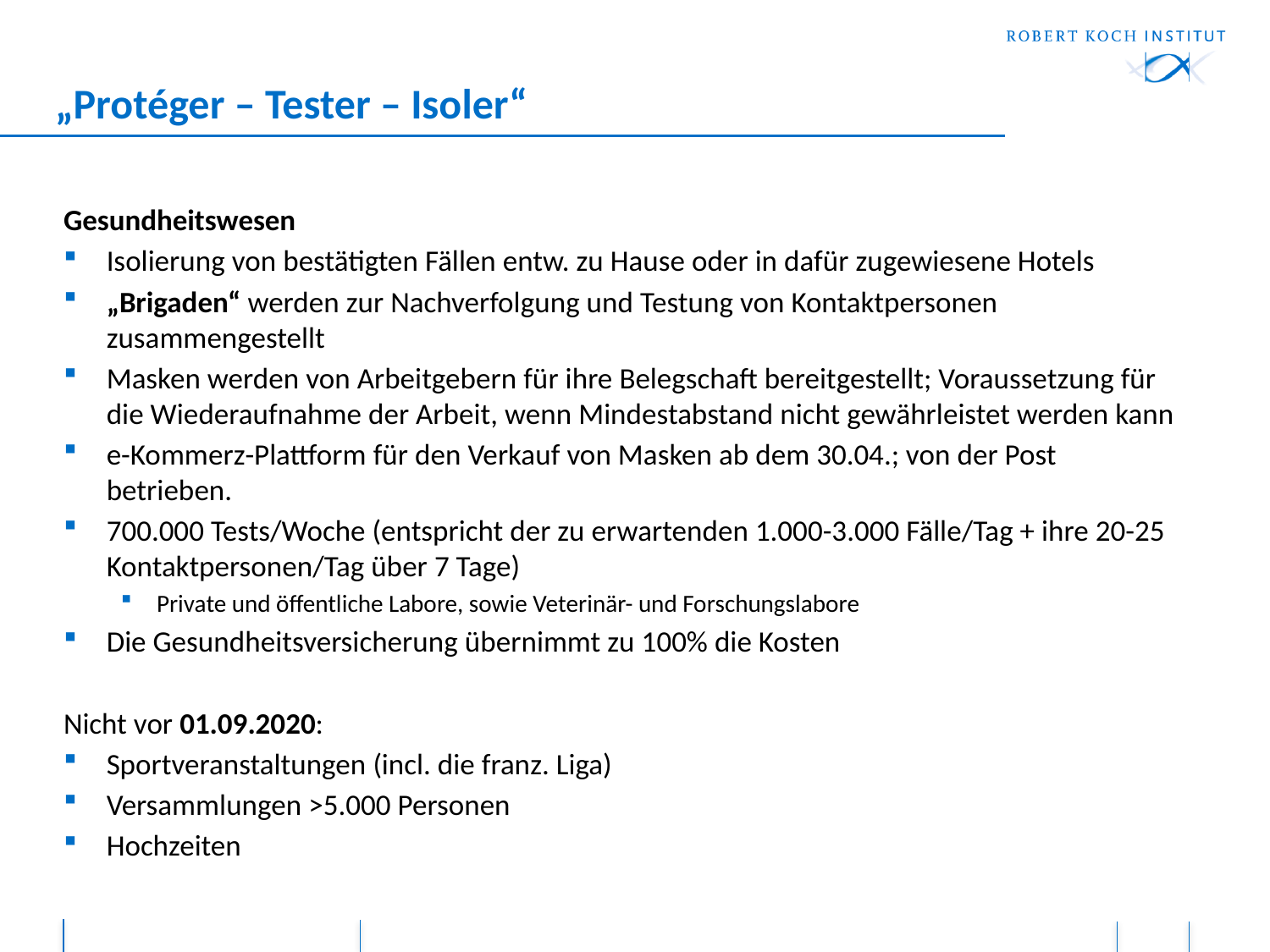

# „Protéger – Tester – Isoler“

Gesundheitswesen
Isolierung von bestätigten Fällen entw. zu Hause oder in dafür zugewiesene Hotels
„Brigaden“ werden zur Nachverfolgung und Testung von Kontaktpersonen zusammengestellt
Masken werden von Arbeitgebern für ihre Belegschaft bereitgestellt; Voraussetzung für die Wiederaufnahme der Arbeit, wenn Mindestabstand nicht gewährleistet werden kann
e-Kommerz-Plattform für den Verkauf von Masken ab dem 30.04.; von der Post betrieben.
700.000 Tests/Woche (entspricht der zu erwartenden 1.000-3.000 Fälle/Tag + ihre 20-25 Kontaktpersonen/Tag über 7 Tage)
Private und öffentliche Labore, sowie Veterinär- und Forschungslabore
Die Gesundheitsversicherung übernimmt zu 100% die Kosten

Nicht vor 01.09.2020:
Sportveranstaltungen (incl. die franz. Liga)
Versammlungen >5.000 Personen
Hochzeiten